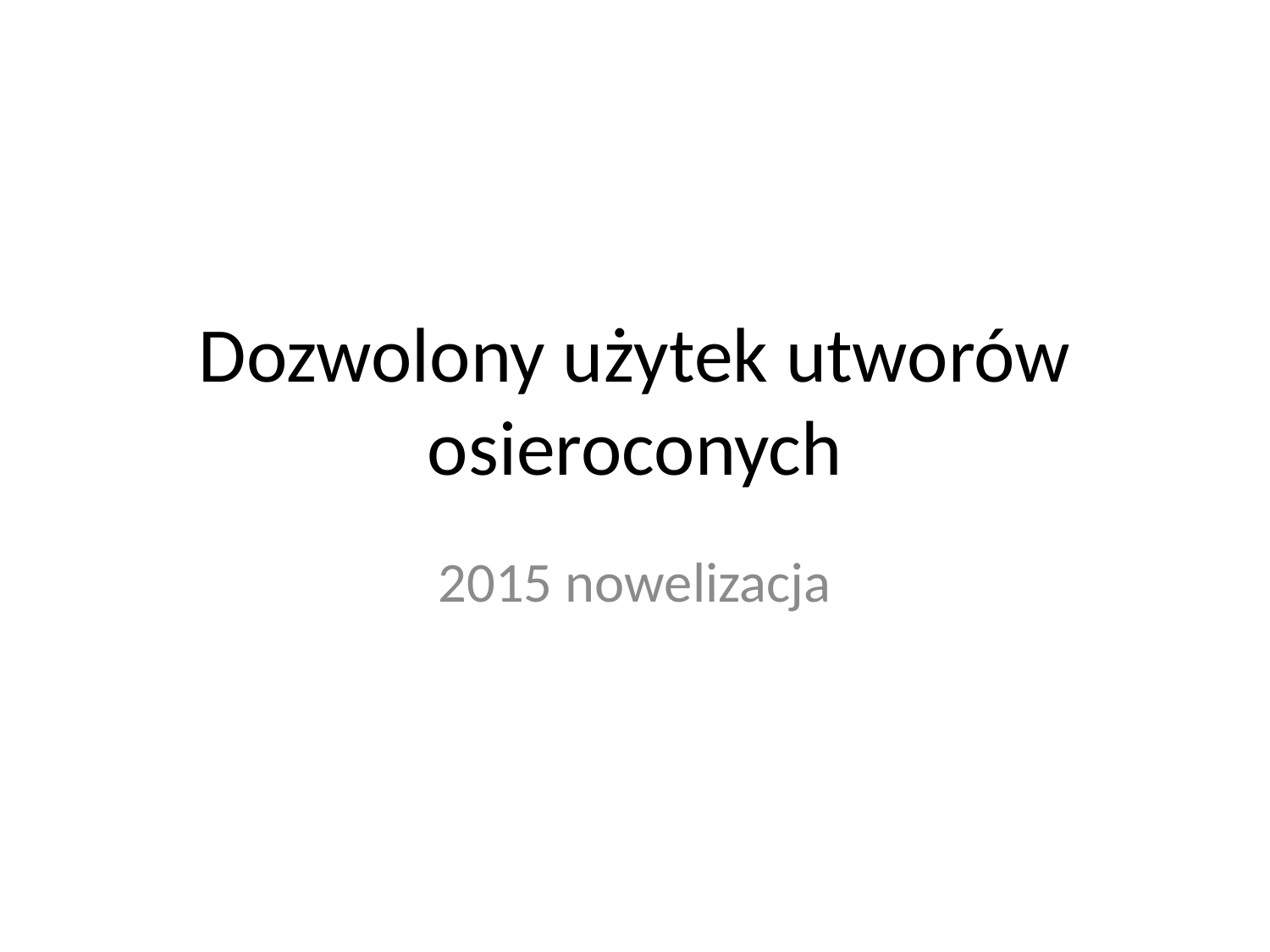

# Dozwolony użytek utworów osieroconych
2015 nowelizacja